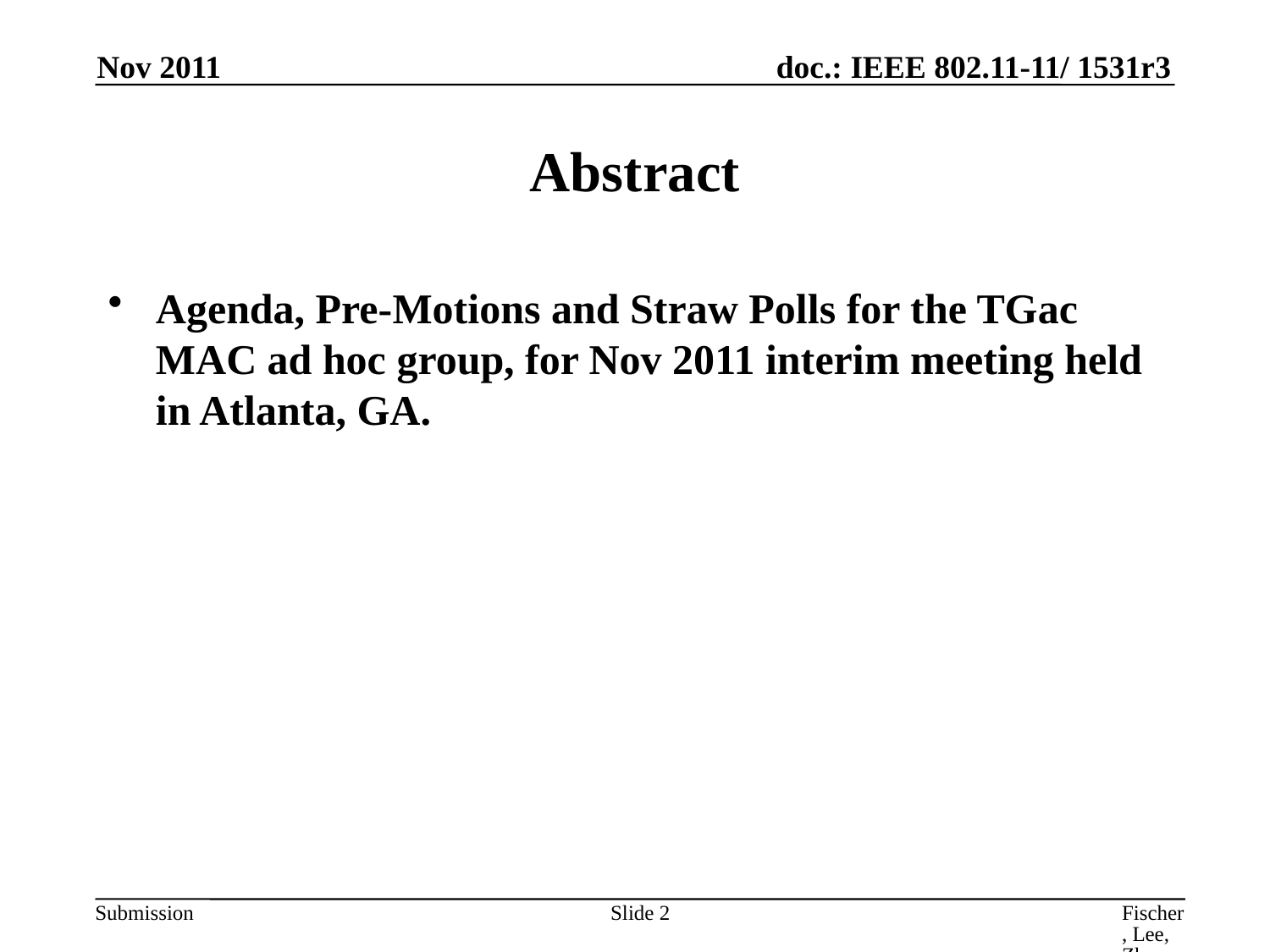

Nov 2011
# Abstract
Agenda, Pre-Motions and Straw Polls for the TGac MAC ad hoc group, for Nov 2011 interim meeting held in Atlanta, GA.
Slide 2
Fischer, Lee, Zhu